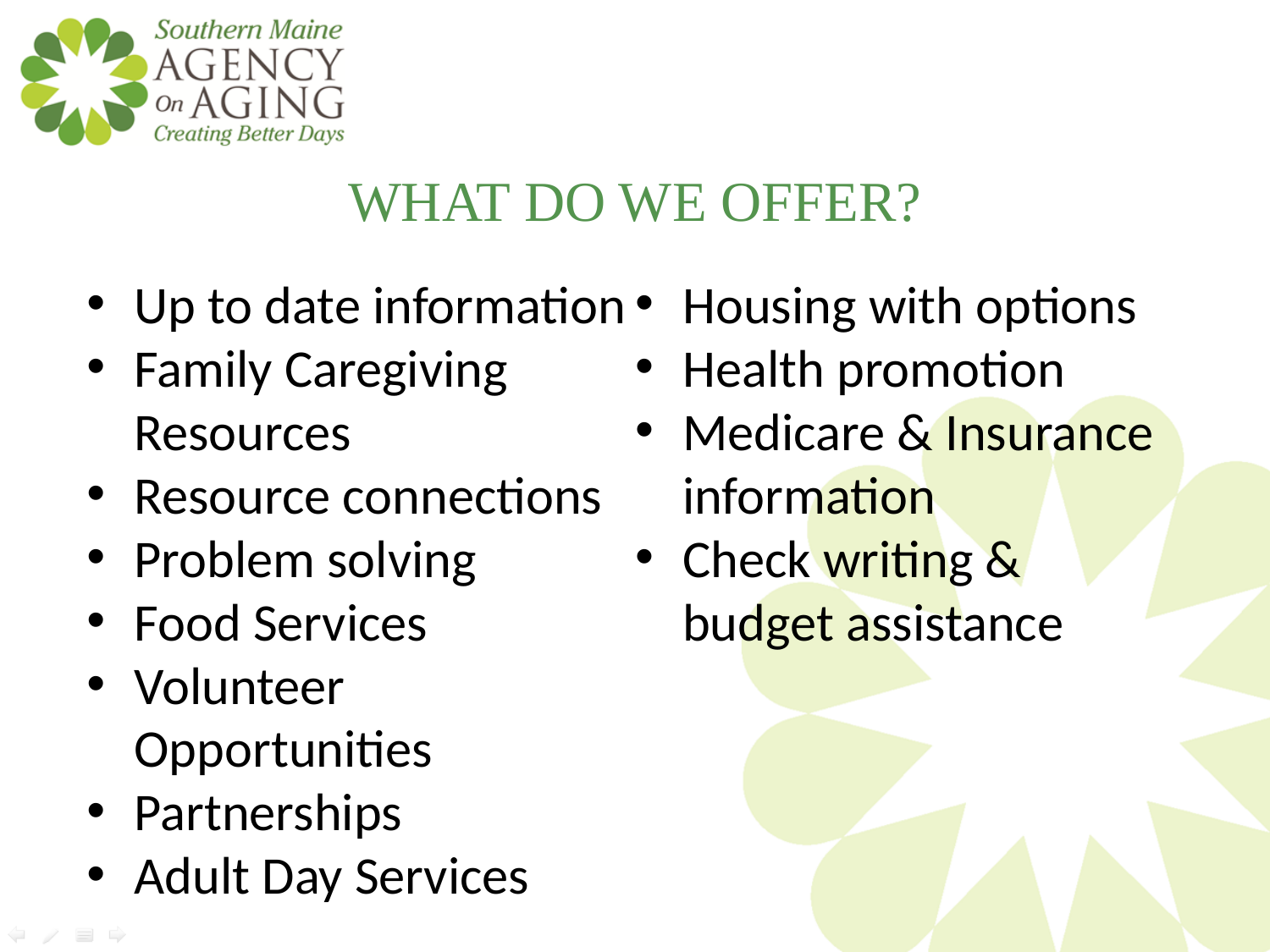

WHAT DO WE OFFER?
Up to date information
Family Caregiving Resources
Resource connections
Problem solving
Food Services
Volunteer Opportunities
Partnerships
Adult Day Services
Housing with options
Health promotion
Medicare & Insurance information
Check writing & budget assistance